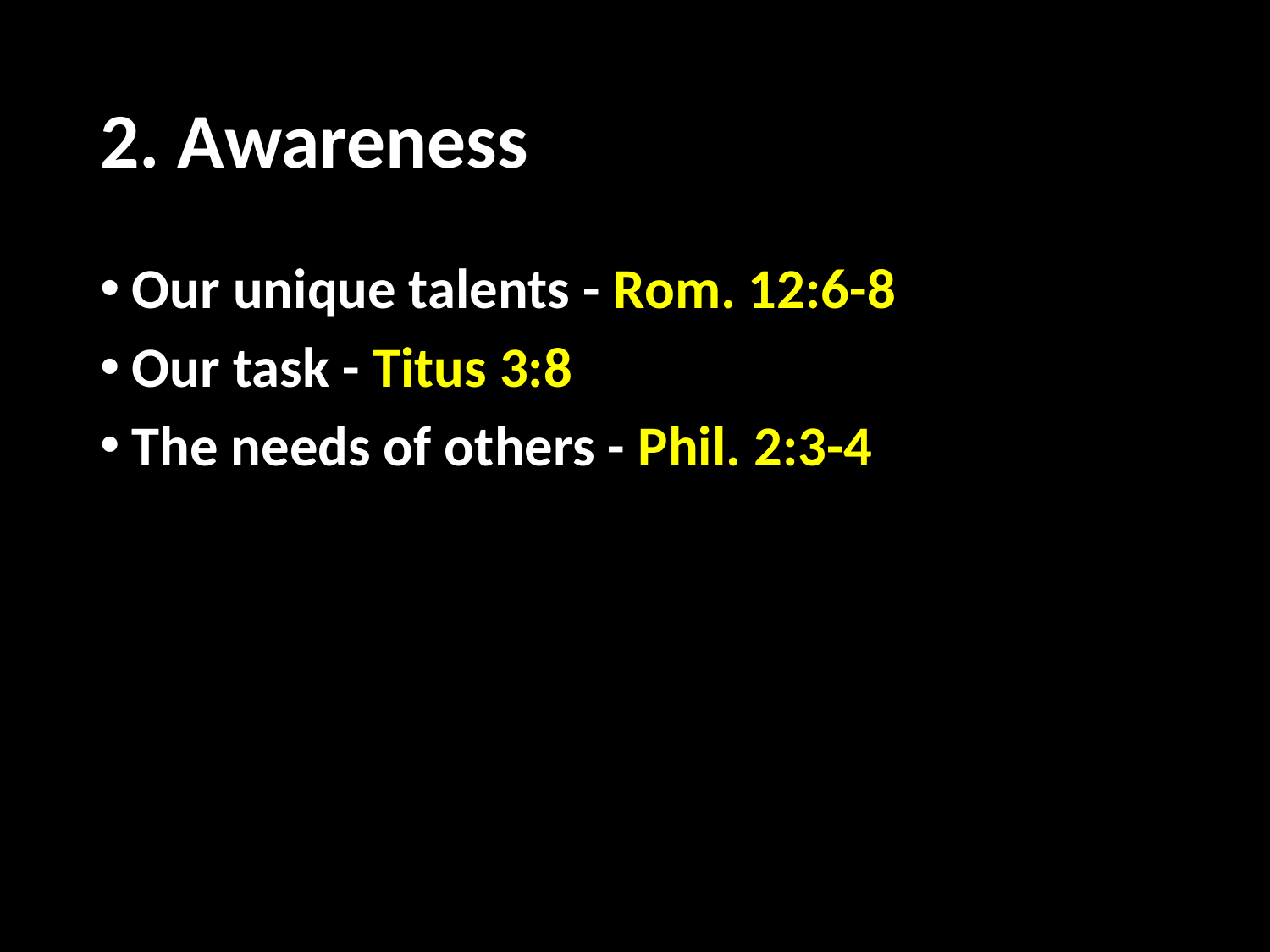

# 2. Awareness
Our unique talents - Rom. 12:6-8
Our task - Titus 3:8
The needs of others - Phil. 2:3-4